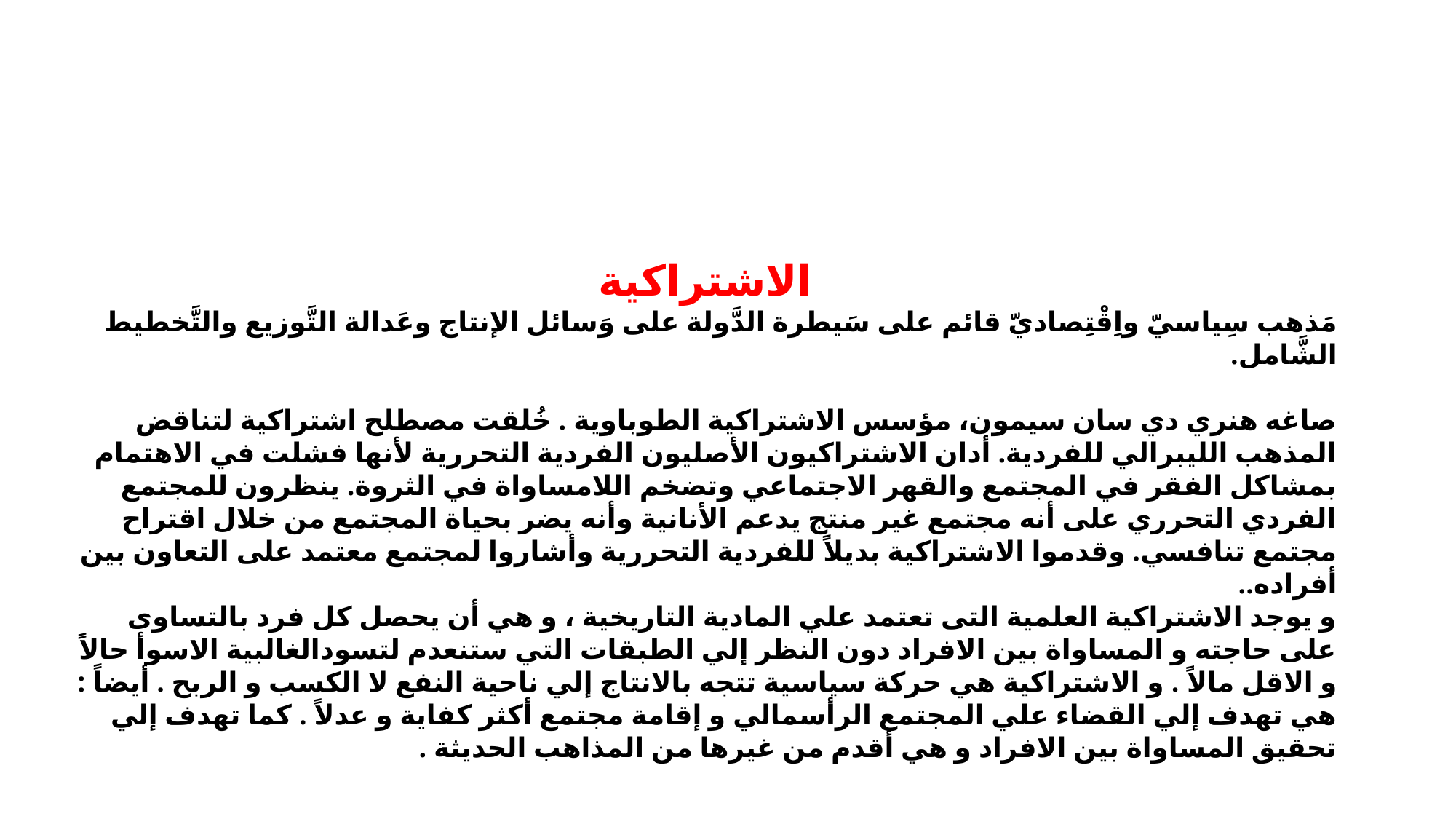

الاشتراكية
مَذهب سِياسيّ واِقْتِصاديّ قائم على سَيطرة الدَّولة على وَسائل الإنتاج وعَدالة التَّوزيع والتَّخطيط الشَّامل.

صاغه هنري دي سان سيمون، مؤسس الاشتراكية الطوباوية . خُلقت مصطلح اشتراكية لتناقض المذهب الليبرالي للفردية. أدان الاشتراكيون الأصليون الفردية التحررية لأنها فشلت في الاهتمام بمشاكل الفقر في المجتمع والقهر الاجتماعي وتضخم اللامساواة في الثروة. ينظرون للمجتمع الفردي التحرري على أنه مجتمع غير منتج يدعم الأنانية وأنه يضر بحياة المجتمع من خلال اقتراح مجتمع تنافسي. وقدموا الاشتراكية بديلاً للفردية التحررية وأشاروا لمجتمع معتمد على التعاون بين أفراده..
و يوجد الاشتراكية العلمية التى تعتمد علي المادية التاريخية ، و هي أن يحصل كل فرد بالتساوى على حاجته و المساواة بين الافراد دون النظر إلي الطبقات التي ستنعدم لتسودالغالبية الاسوأ حالاً و الاقل مالاً . و الاشتراكية هي حركة سياسية تتجه بالانتاج إلي ناحية النفع لا الكسب و الربح . أيضاً : هي تهدف إلي القضاء علي المجتمع الرأسمالي و إقامة مجتمع أكثر كفاية و عدلاً . كما تهدف إلي تحقيق المساواة بين الافراد و هي أقدم من غيرها من المذاهب الحديثة .